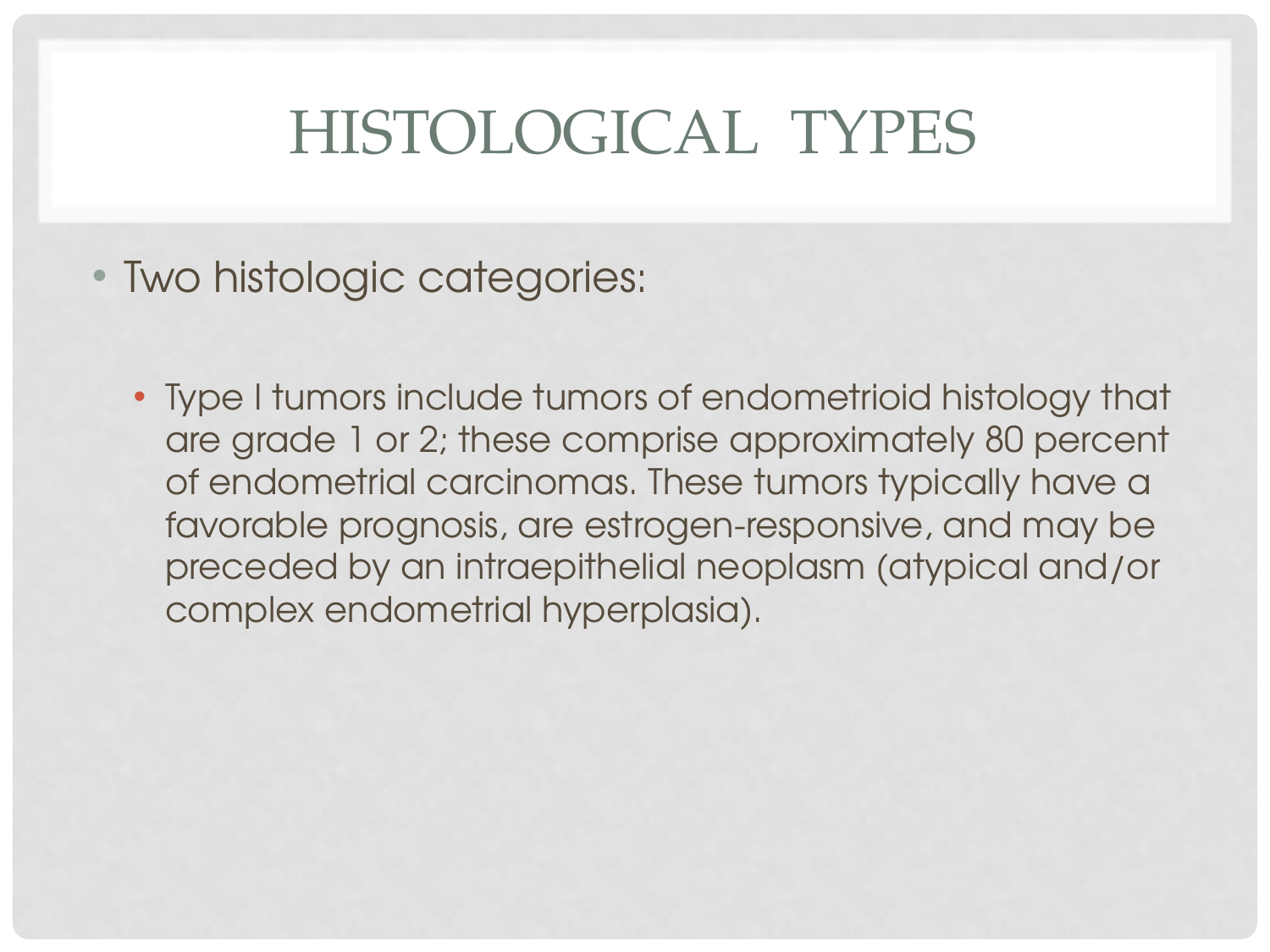

# Histological  types
Two histologic categories:

Type I tumors include tumors of endometrioid histology that are grade 1 or 2; these comprise approximately 80 percent of endometrial carcinomas. These tumors typically have a favorable prognosis, are estrogen-responsive, and may be preceded by an intraepithelial neoplasm (atypical and/or complex endometrial hyperplasia).